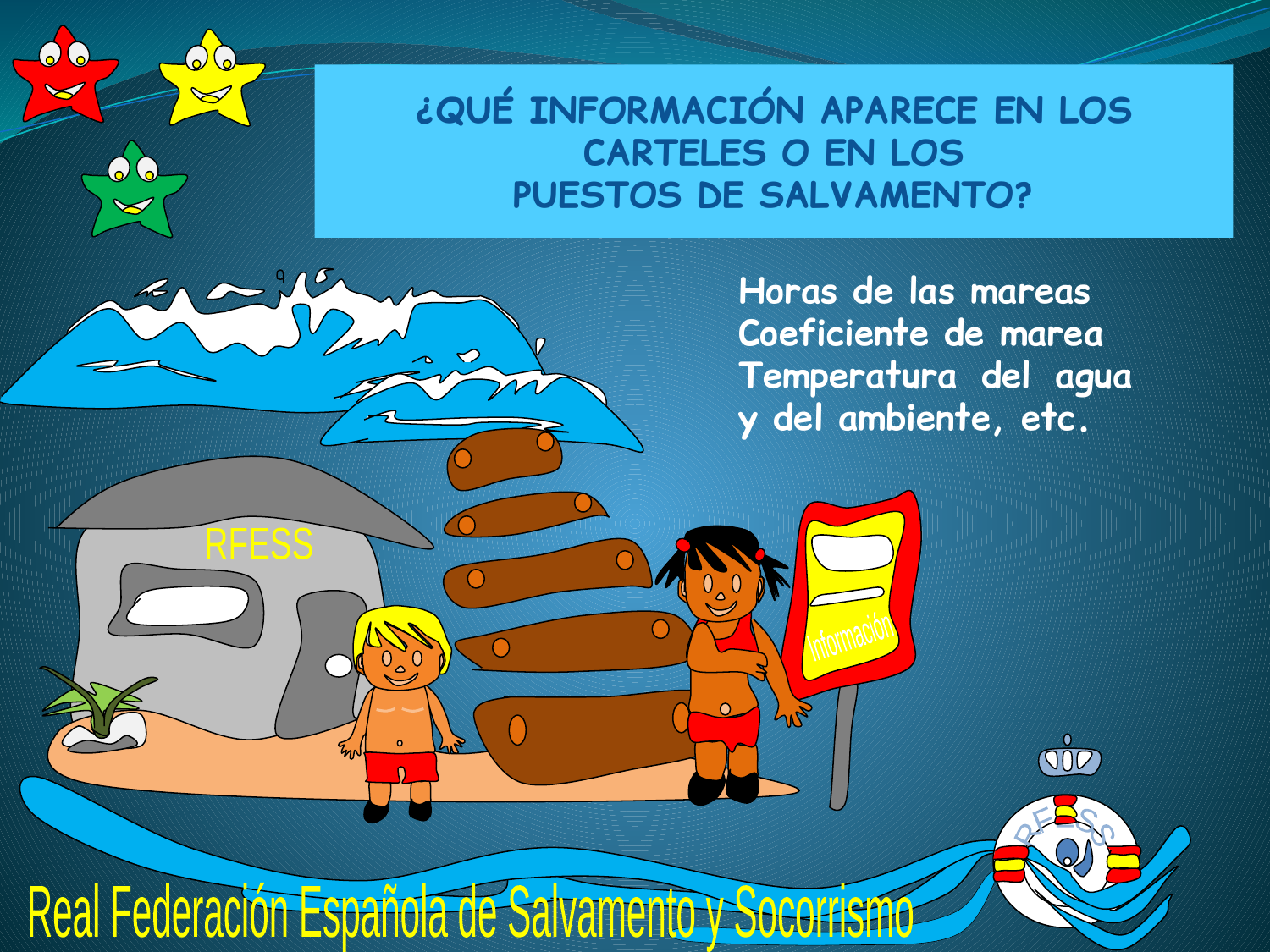

¿qué información APARECE en los carteles o EN LOS
puestos de salvamento?

Horas de las mareas
Coeficiente de marea
Temperatura del agua y del ambiente, etc.

RFESS

Información

RFESS

Real Federación Española de Salvamento y Socorrismo